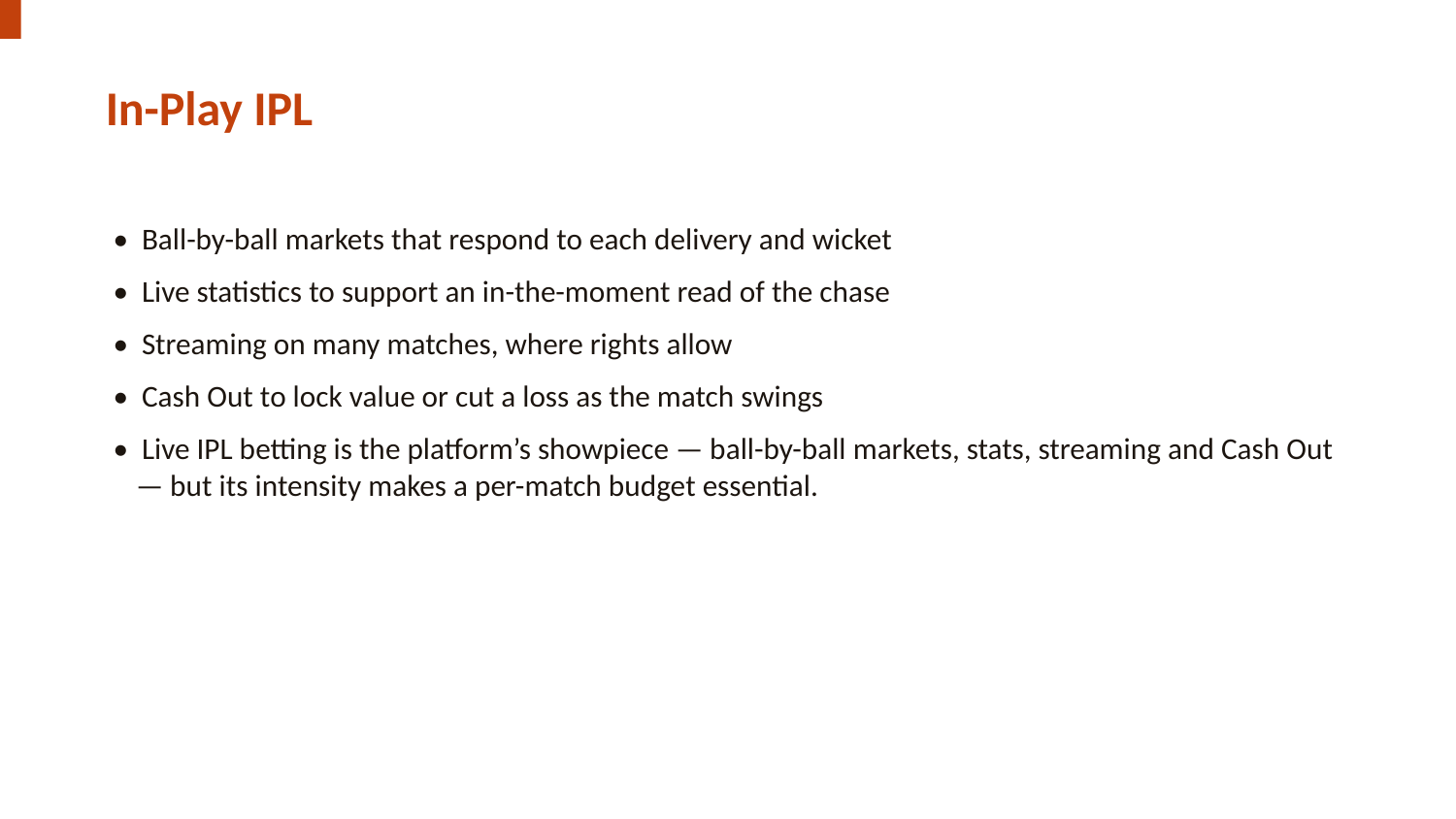

In-Play IPL
•  Ball-by-ball markets that respond to each delivery and wicket
•  Live statistics to support an in-the-moment read of the chase
•  Streaming on many matches, where rights allow
•  Cash Out to lock value or cut a loss as the match swings
•  Live IPL betting is the platform’s showpiece — ball-by-ball markets, stats, streaming and Cash Out — but its intensity makes a per-match budget essential.